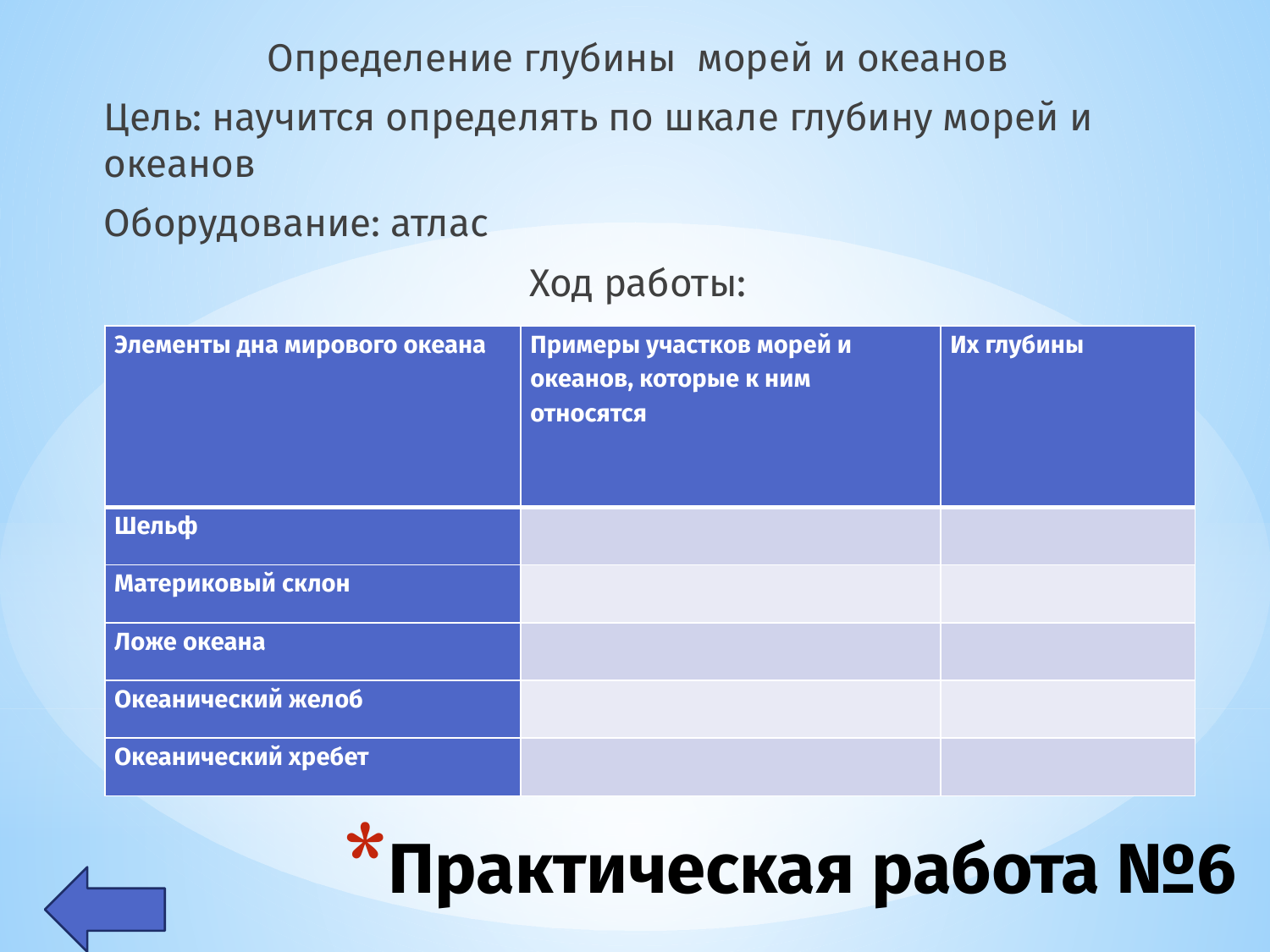

Определение глубины  морей и океанов
Цель: научится определять по шкале глубину морей и океанов
Оборудование: атлас
Ход работы:

| Элементы дна мирового океана | Примеры участков морей и океанов, которые к ним относятся | Их глубины |
| --- | --- | --- |
| Шельф |  |  |
| Материковый склон |  |  |
| Ложе океана |  |  |
| Океанический желоб |  |  |
| Океанический хребет |  |  |
# Практическая работа №6